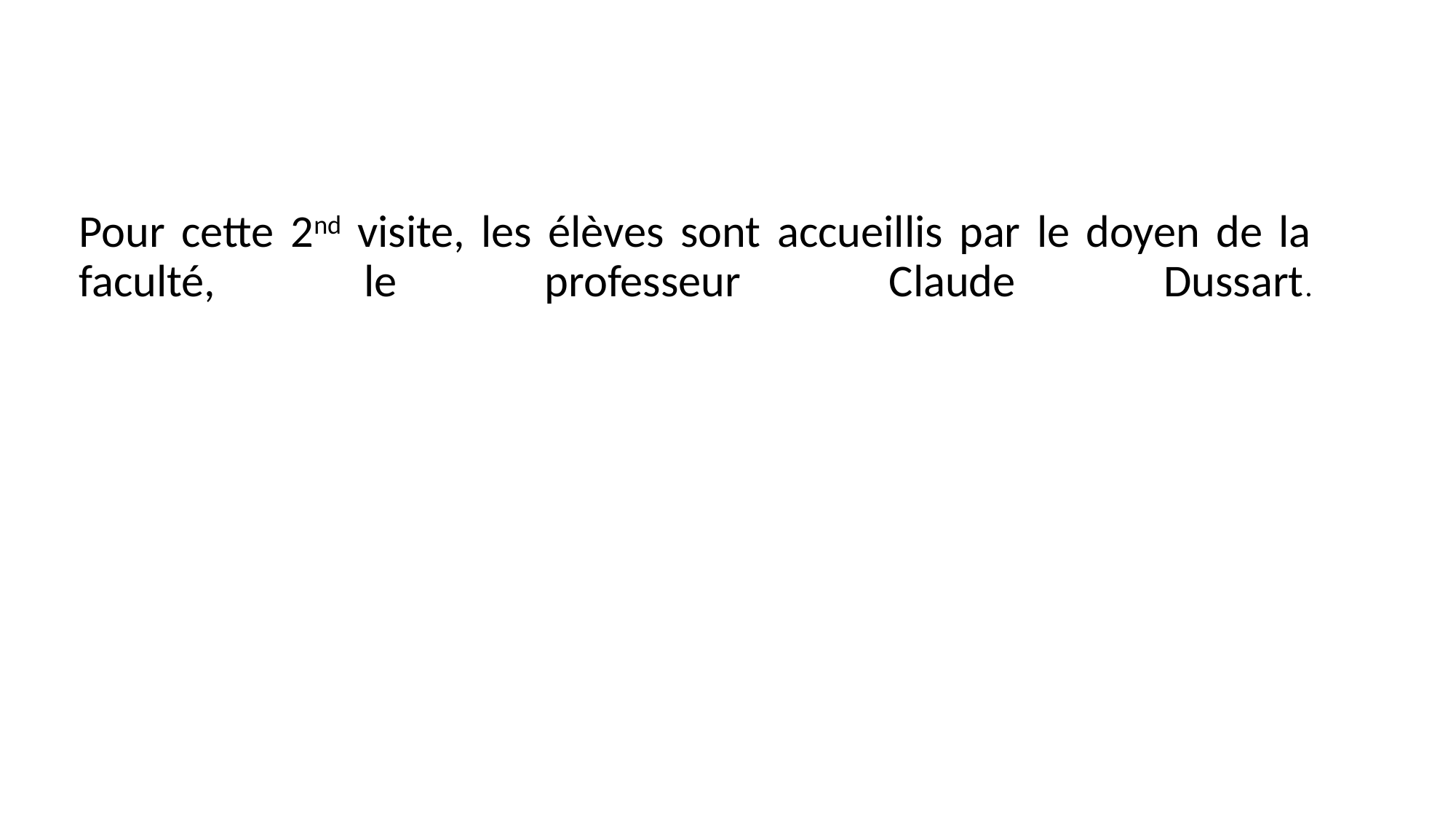

# Pour cette 2nd visite, les élèves sont accueillis par le doyen de la faculté, le professeur Claude Dussart.